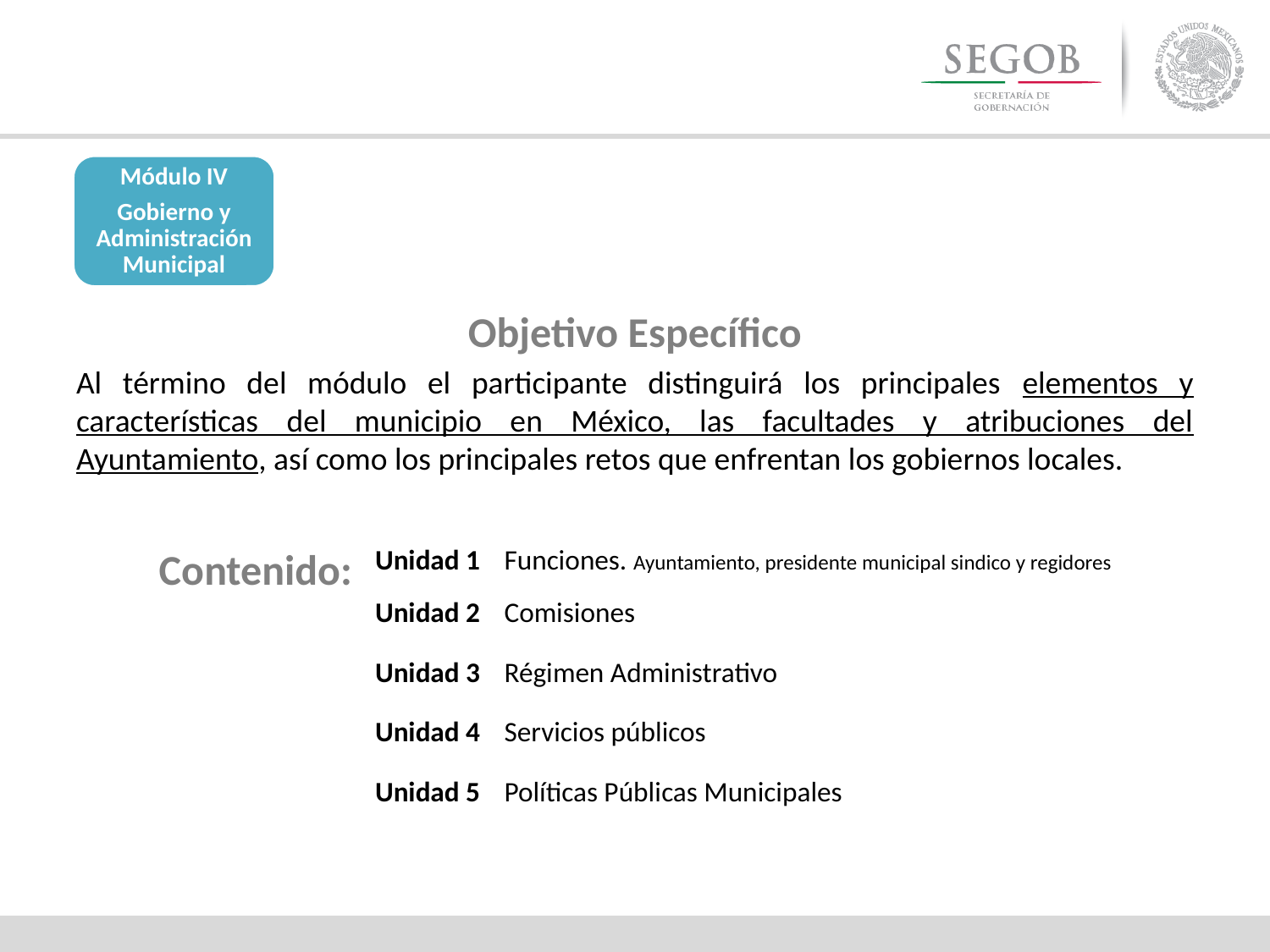

Módulo IV
Gobierno y Administración Municipal
Objetivo Específico
Al término del módulo el participante distinguirá los principales elementos y características del municipio en México, las facultades y atribuciones del Ayuntamiento, así como los principales retos que enfrentan los gobiernos locales.

Contenido:
| Unidad 1 | Funciones. Ayuntamiento, presidente municipal sindico y regidores |
| --- | --- |
|  |  |
| Unidad 2 | Comisiones |
|  |  |
| Unidad 3 | Régimen Administrativo |
|  |  |
| Unidad 4 | Servicios públicos |
|  |  |
| Unidad 5 | Políticas Públicas Municipales |